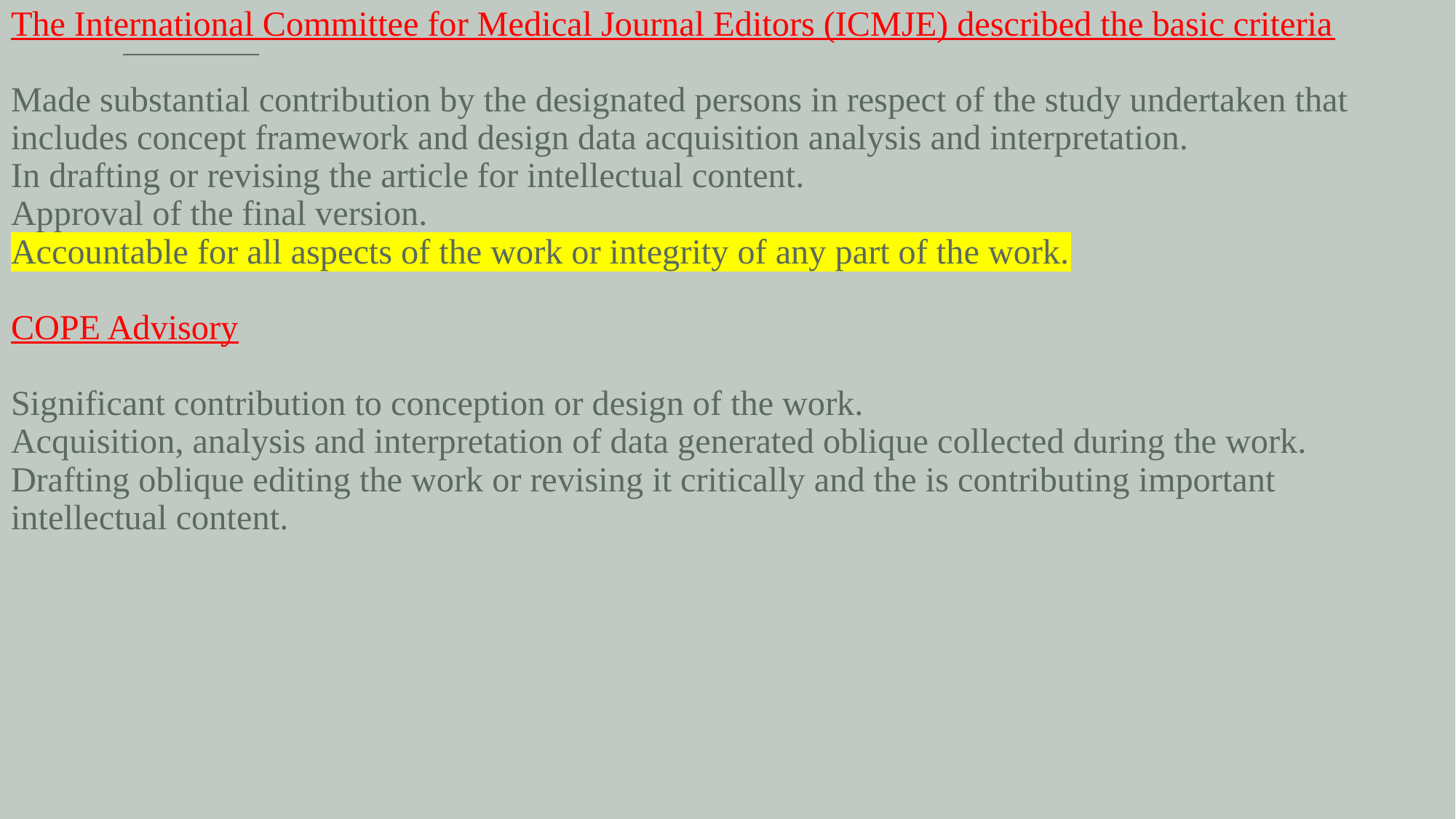

# The International Committee for Medical Journal Editors (ICMJE) described the basic criteria Made substantial contribution by the designated persons in respect of the study undertaken that includes concept framework and design data acquisition analysis and interpretation. In drafting or revising the article for intellectual content. Approval of the final version. Accountable for all aspects of the work or integrity of any part of the work. COPE Advisory Significant contribution to conception or design of the work. Acquisition, analysis and interpretation of data generated oblique collected during the work. Drafting oblique editing the work or revising it critically and the is contributing important intellectual content.